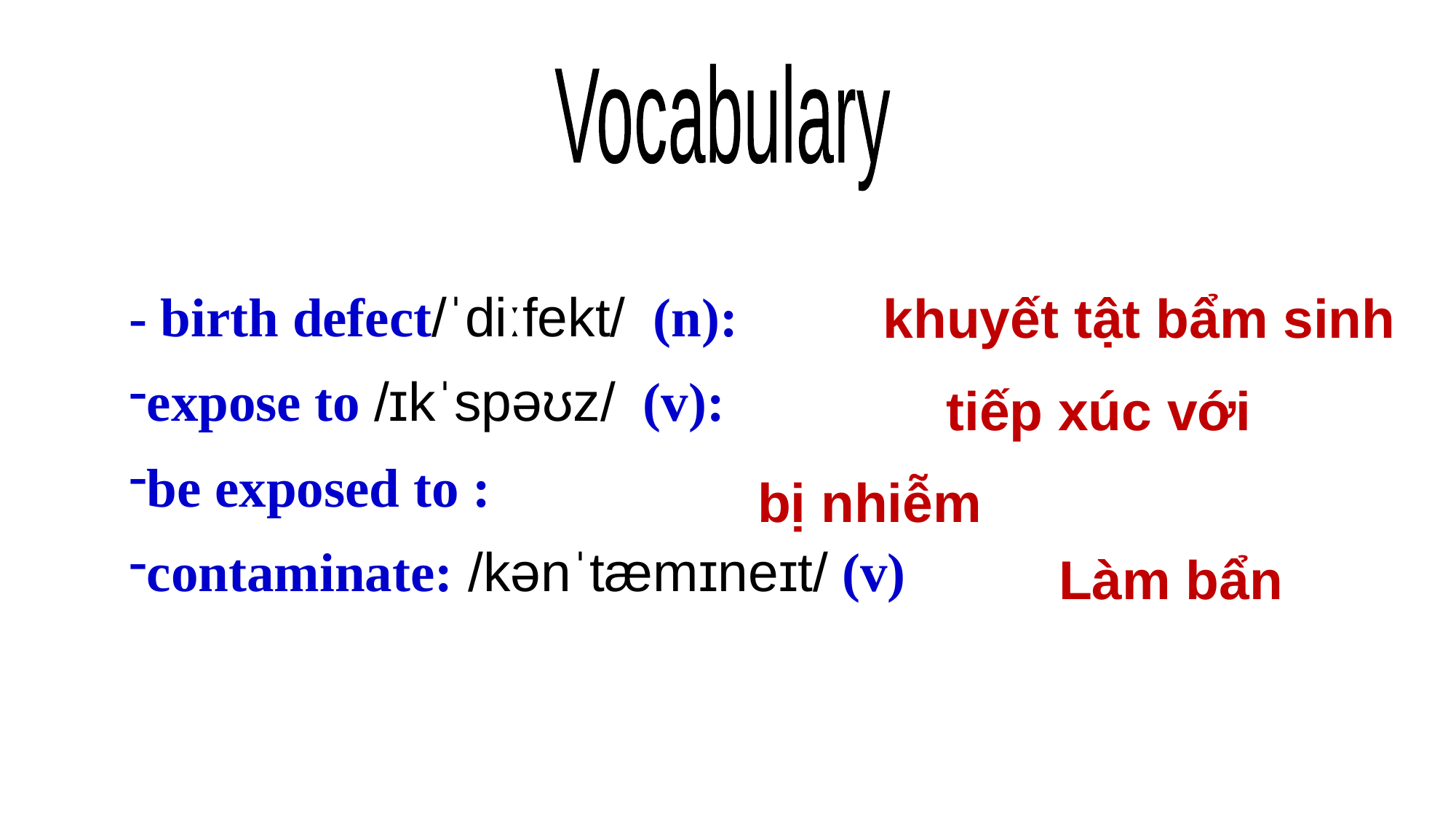

Vocabulary

- birth defect/ˈdiːfekt/  (n):
expose to /ɪkˈspəʊz/  (v):
be exposed to :
contaminate: /kənˈtæmɪneɪt/ (v)
khuyết tật bẩm sinh
tiếp xúc với
bị nhiễm
Làm bẩn